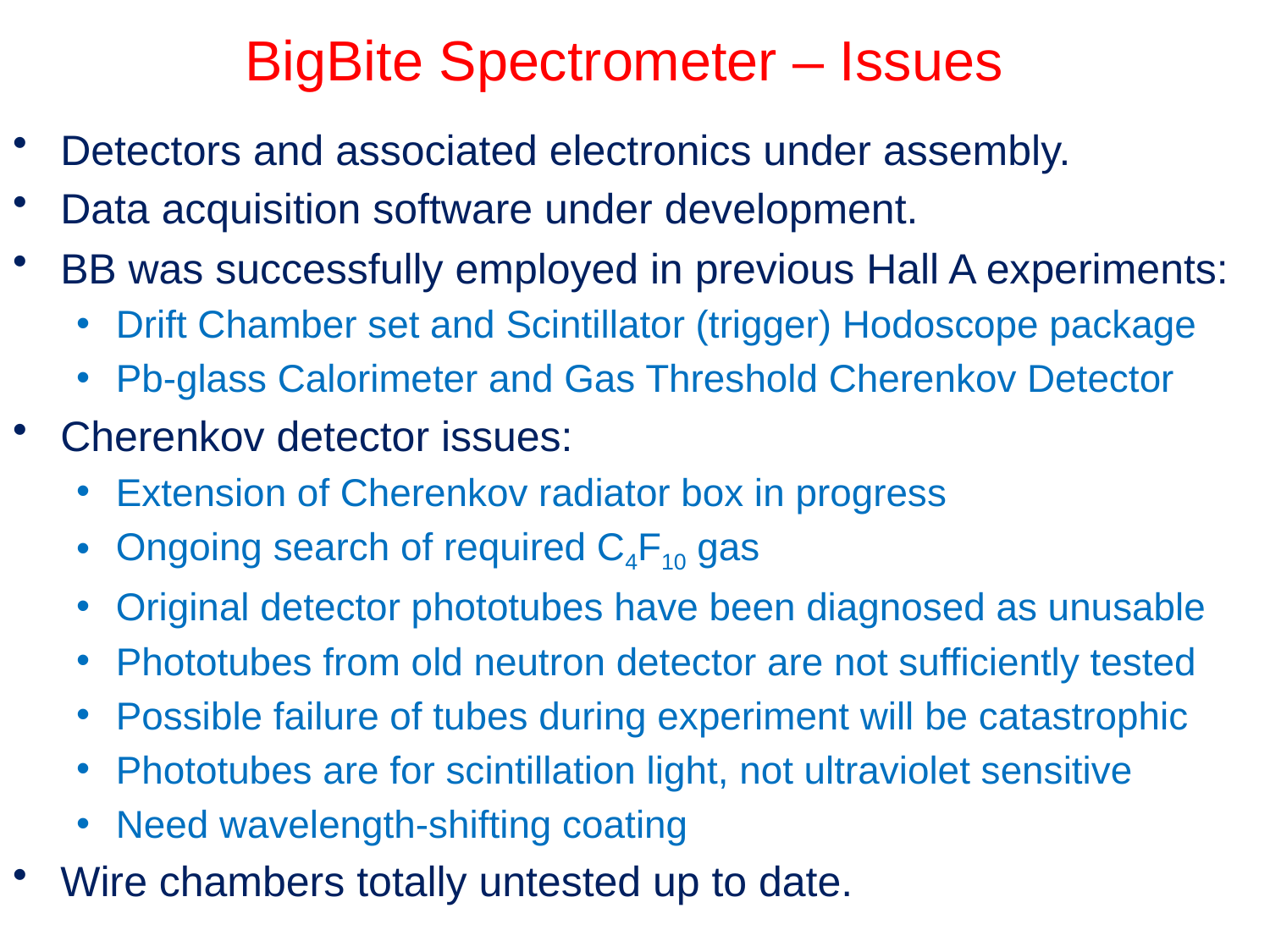

# BigBite Spectrometer – Issues
Detectors and associated electronics under assembly.
Data acquisition software under development.
BB was successfully employed in previous Hall A experiments:
Drift Chamber set and Scintillator (trigger) Hodoscope package
Pb-glass Calorimeter and Gas Threshold Cherenkov Detector
Cherenkov detector issues:
Extension of Cherenkov radiator box in progress
Ongoing search of required C4F10 gas
Original detector phototubes have been diagnosed as unusable
Phototubes from old neutron detector are not sufficiently tested
Possible failure of tubes during experiment will be catastrophic
Phototubes are for scintillation light, not ultraviolet sensitive
Need wavelength-shifting coating
Wire chambers totally untested up to date.